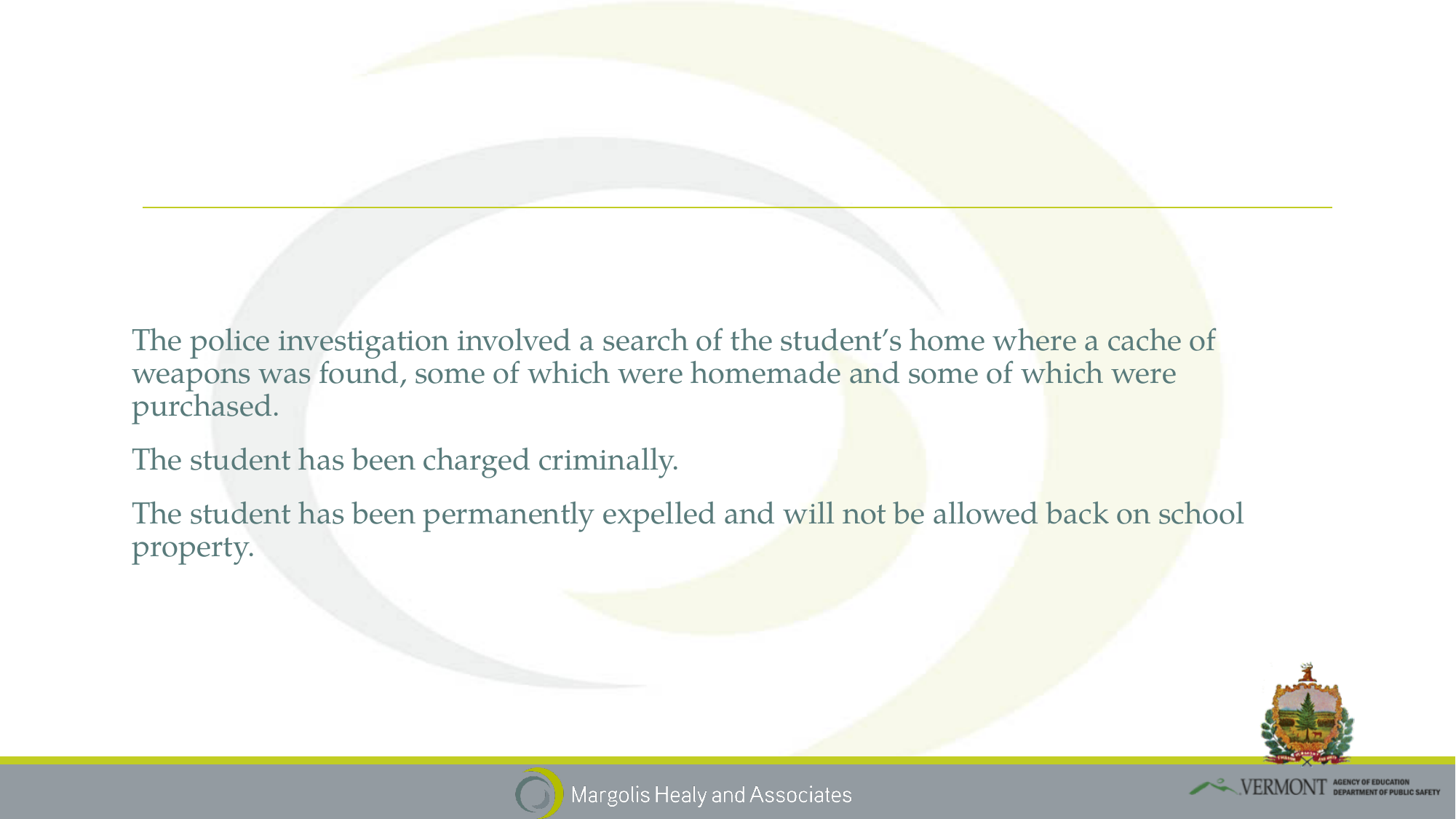

#
The police investigation involved a search of the student’s home where a cache of weapons was found, some of which were homemade and some of which were purchased.
The student has been charged criminally.
The student has been permanently expelled and will not be allowed back on school property.